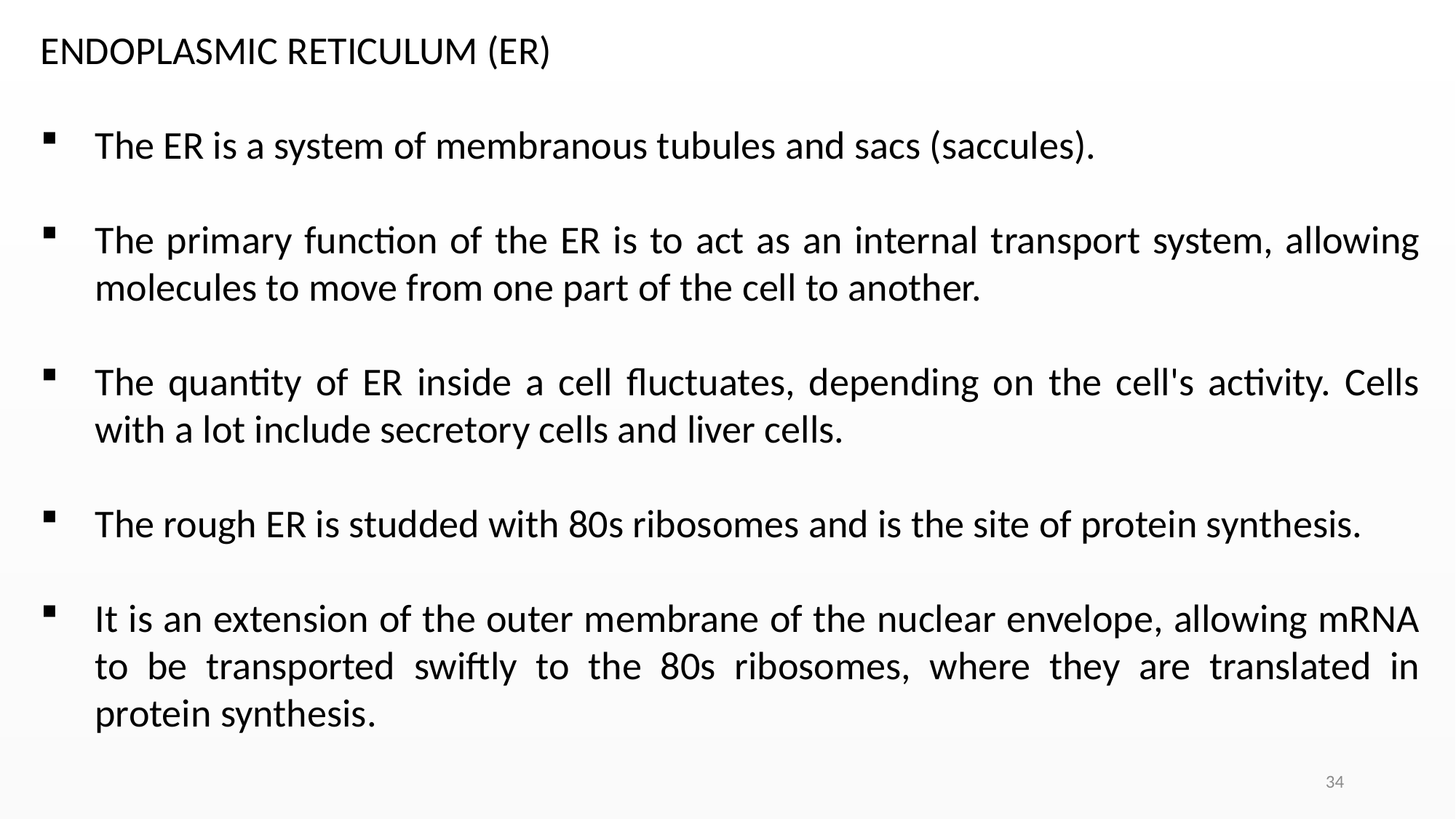

ENDOPLASMIC RETICULUM (ER)

The ER is a system of membranous tubules and sacs (saccules).

The primary function of the ER is to act as an internal transport system, allowing molecules to move from one part of the cell to another.

The quantity of ER inside a cell fluctuates, depending on the cell's activity. Cells with a lot include secretory cells and liver cells.

The rough ER is studded with 80s ribosomes and is the site of protein synthesis.

It is an extension of the outer membrane of the nuclear envelope, allowing mRNA to be transported swiftly to the 80s ribosomes, where they are translated in protein synthesis.

34